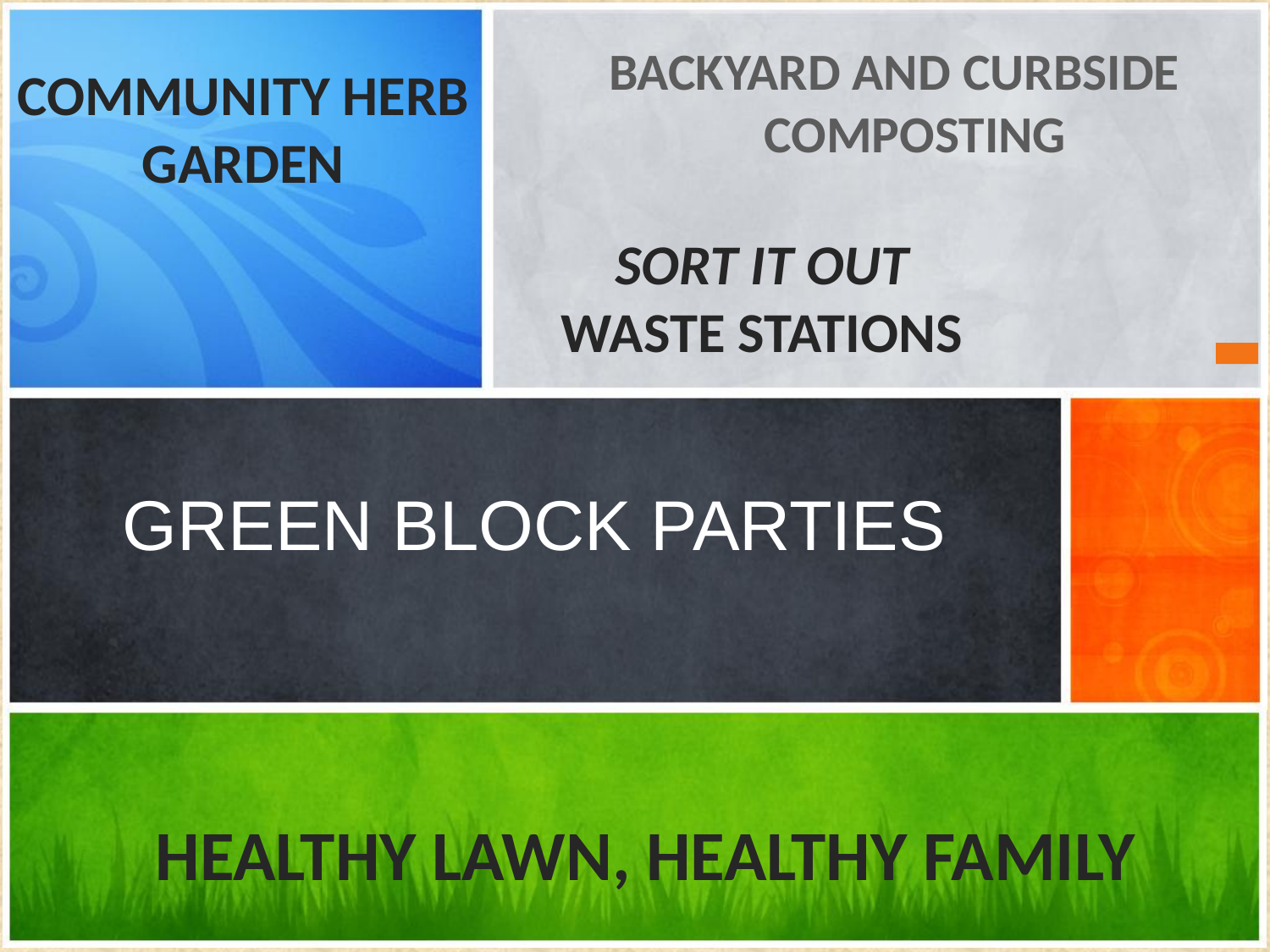

BACKYARD AND CURBSIDE COMPOSTING
COMMUNITY HERB GARDEN
SORT IT OUT WASTE STATIONS

# GREEN BLOCK PARTIES

HEALTHY LAWN, HEALTHY FAMILY